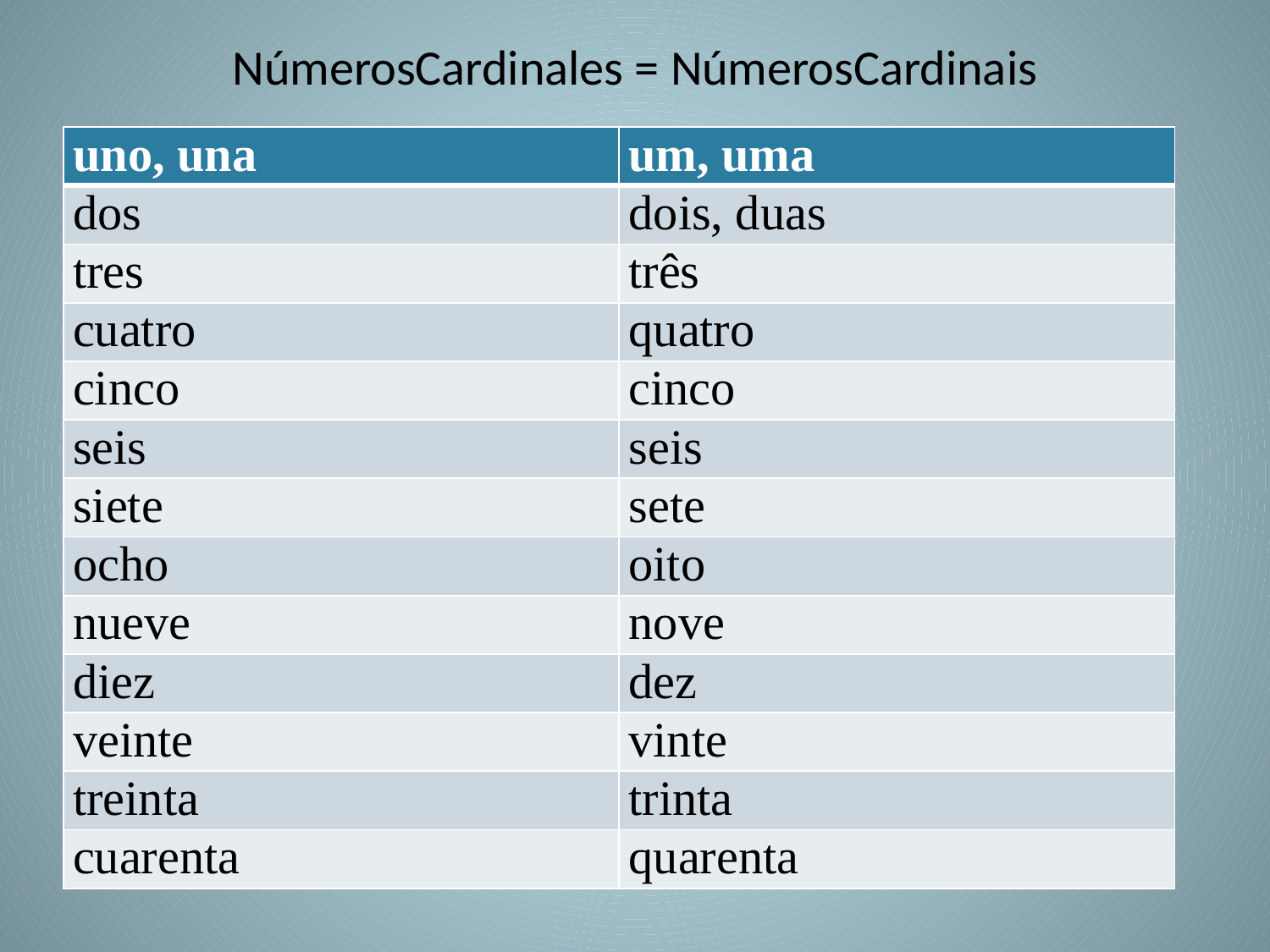

# NúmerosCardinales = NúmerosCardinais
| uno, una | um, uma |
| --- | --- |
| dos | dois, duas |
| tres | três |
| cuatro | quatro |
| cinco | cinco |
| seis | seis |
| siete | sete |
| ocho | oito |
| nueve | nove |
| diez | dez |
| veinte | vinte |
| treinta | trinta |
| cuarenta | quarenta |